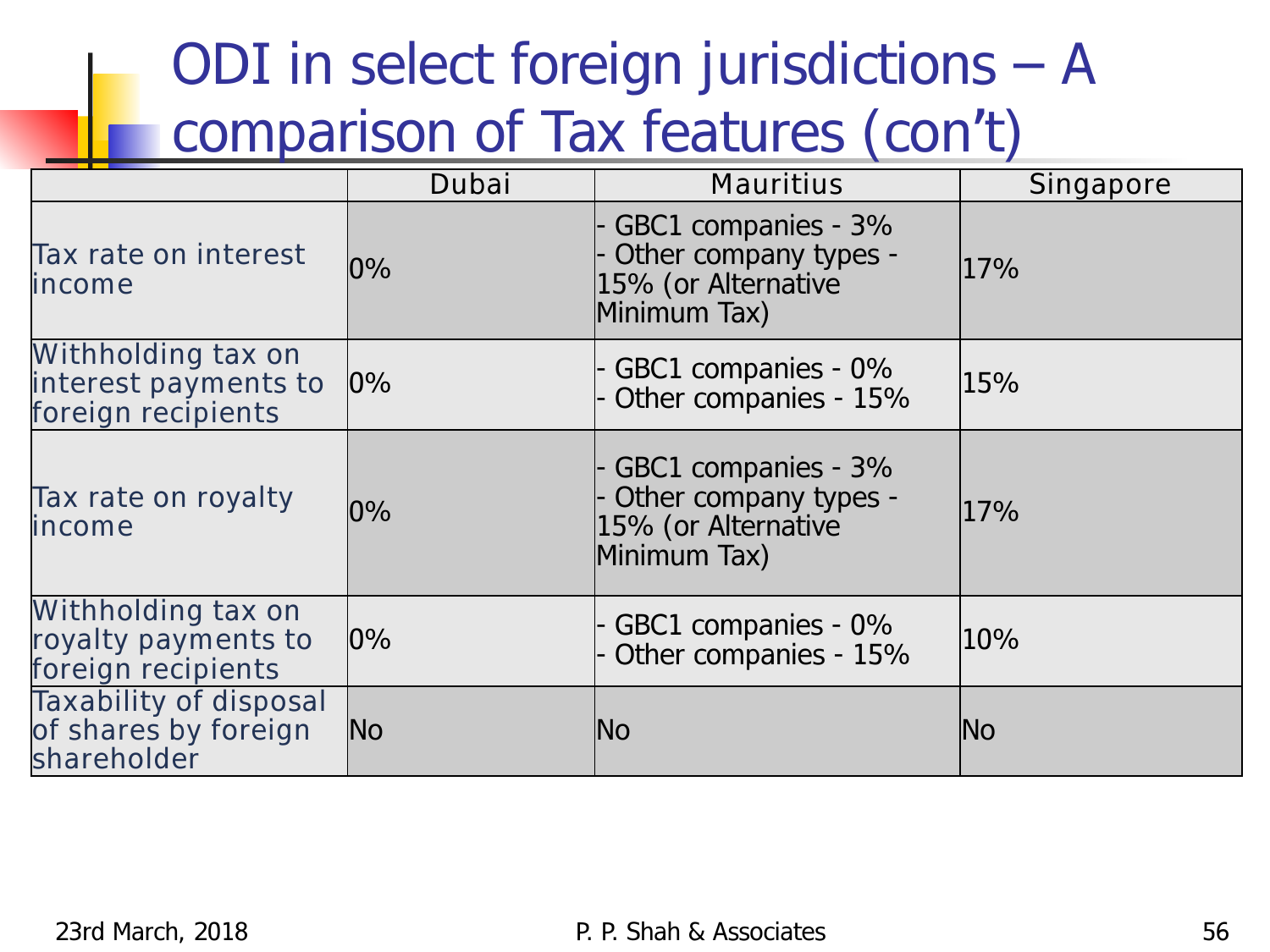

# ODI in select foreign jurisdictions – A comparison of Tax features (con’t)
|  | Dubai | Mauritius | Singapore |
| --- | --- | --- | --- |
| Tax rate on interest income | 0% | - GBC1 companies - 3% - Other company types - 15% (or Alternative Minimum Tax) | 17% |
| Withholding tax on interest payments to foreign recipients | 0% | - GBC1 companies - 0% - Other companies - 15% | 15% |
| Tax rate on royalty income | 0% | - GBC1 companies - 3% - Other company types - 15% (or Alternative Minimum Tax) | 17% |
| Withholding tax on royalty payments to foreign recipients | 0% | - GBC1 companies - 0% - Other companies - 15% | 10% |
| Taxability of disposal of shares by foreign shareholder | No | No | No |
23rd March, 2018
P. P. Shah & Associates
56